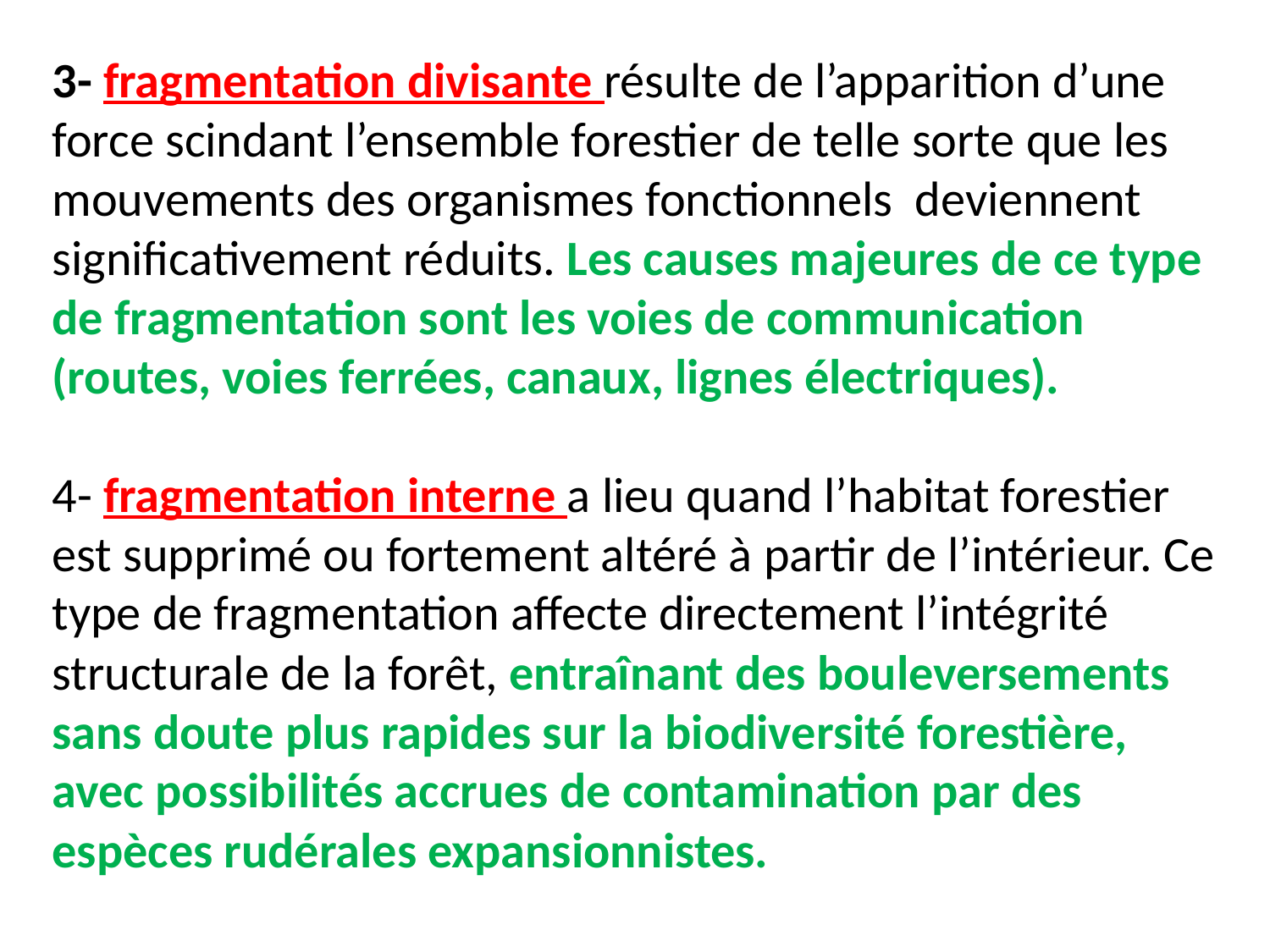

3- fragmentation divisante résulte de l’apparition d’une force scindant l’ensemble forestier de telle sorte que les mouvements des organismes fonctionnels  deviennent significativement réduits. Les causes majeures de ce type de fragmentation sont les voies de communication (routes, voies ferrées, canaux, lignes électriques).

4- fragmentation interne a lieu quand l’habitat forestier est supprimé ou fortement altéré à partir de l’intérieur. Ce type de fragmentation affecte directement l’intégrité structurale de la forêt, entraînant des bouleversements sans doute plus rapides sur la biodiversité forestière, avec possibilités accrues de contamination par des espèces rudérales expansionnistes.